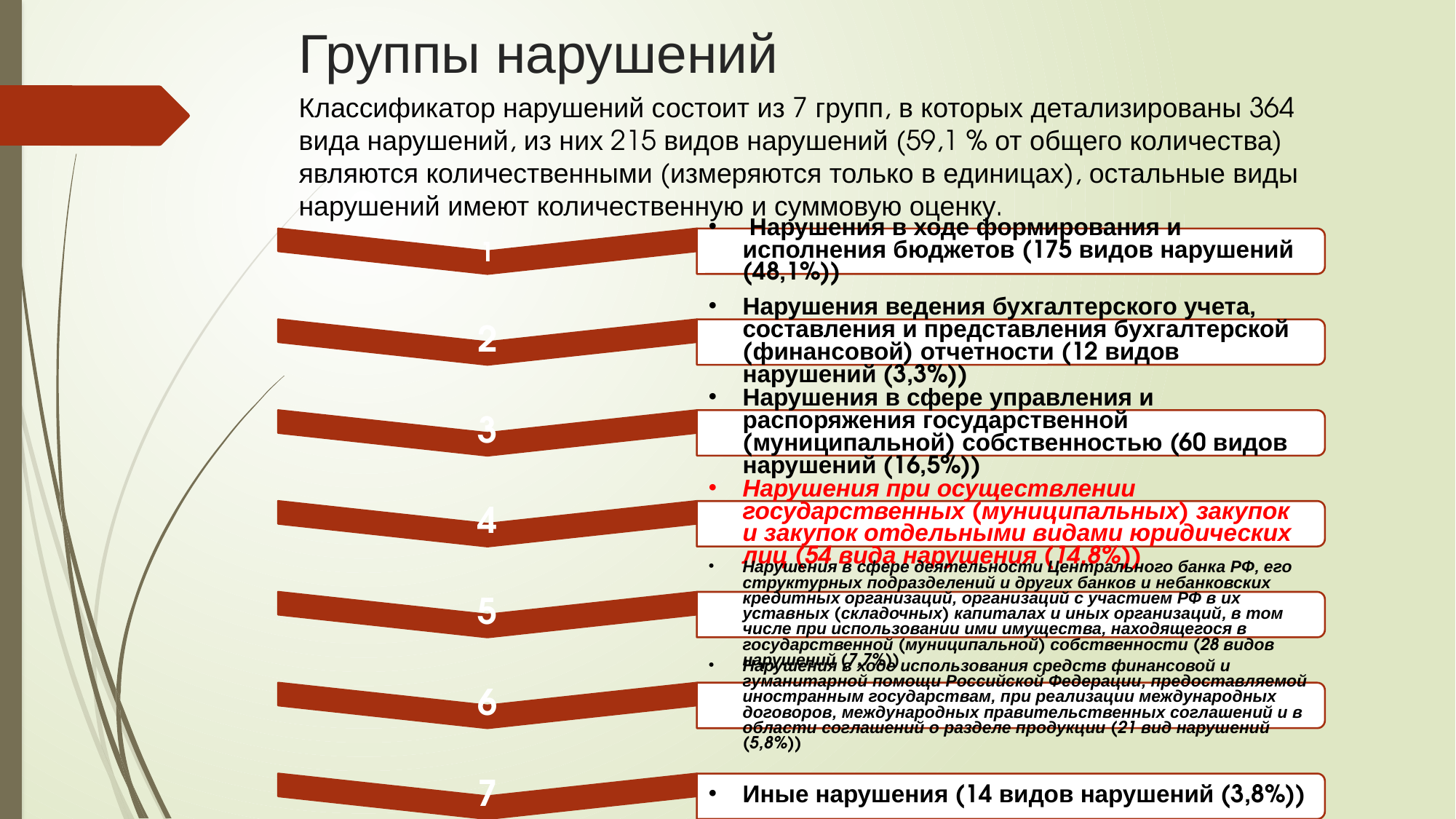

# Группы нарушений
Классификатор нарушений состоит из 7 групп, в которых детализированы 364 вида нарушений, из них 215 видов нарушений (59,1 % от общего количества) являются количественными (измеряются только в единицах), остальные виды нарушений имеют количественную и суммовую оценку.
1
 Нарушения в ходе формирования и исполнения бюджетов (175 видов нарушений (48,1%))
2
Нарушения ведения бухгалтерского учета, составления и представления бухгалтерской (финансовой) отчетности (12 видов нарушений (3,3%))
3
Нарушения в сфере управления и распоряжения государственной (муниципальной) собственностью (60 видов нарушений (16,5%))
4
5
6
7
Нарушения при осуществлении государственных (муниципальных) закупок и закупок отдельными видами юридических лиц (54 вида нарушения (14,8%))
Иные нарушения (14 видов нарушений (3,8%))